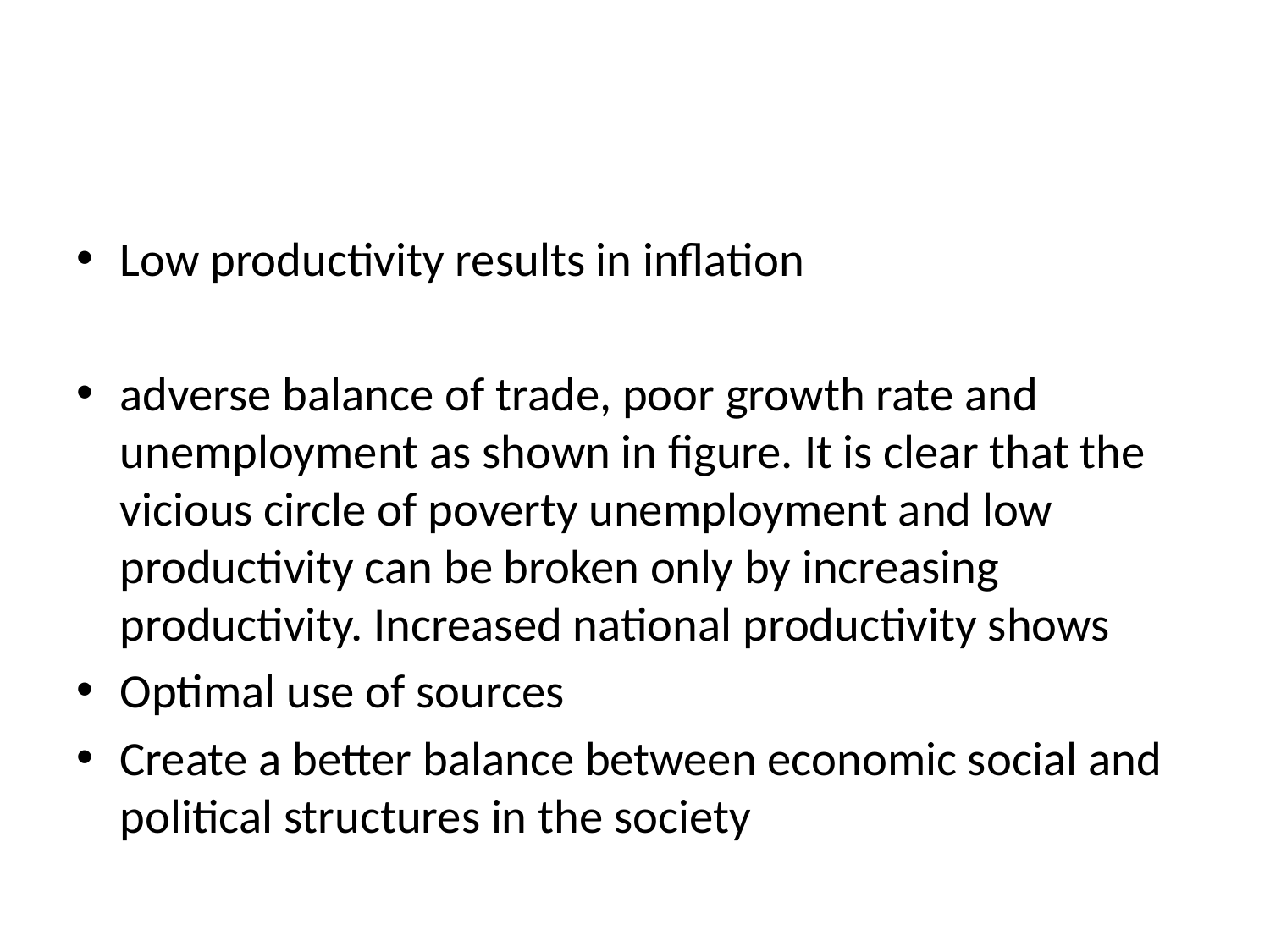

#
Low productivity results in inflation

adverse balance of trade, poor growth rate and unemployment as shown in figure. It is clear that the vicious circle of poverty unemployment and low productivity can be broken only by increasing productivity. Increased national productivity shows
Optimal use of sources
Create a better balance between economic social and political structures in the society